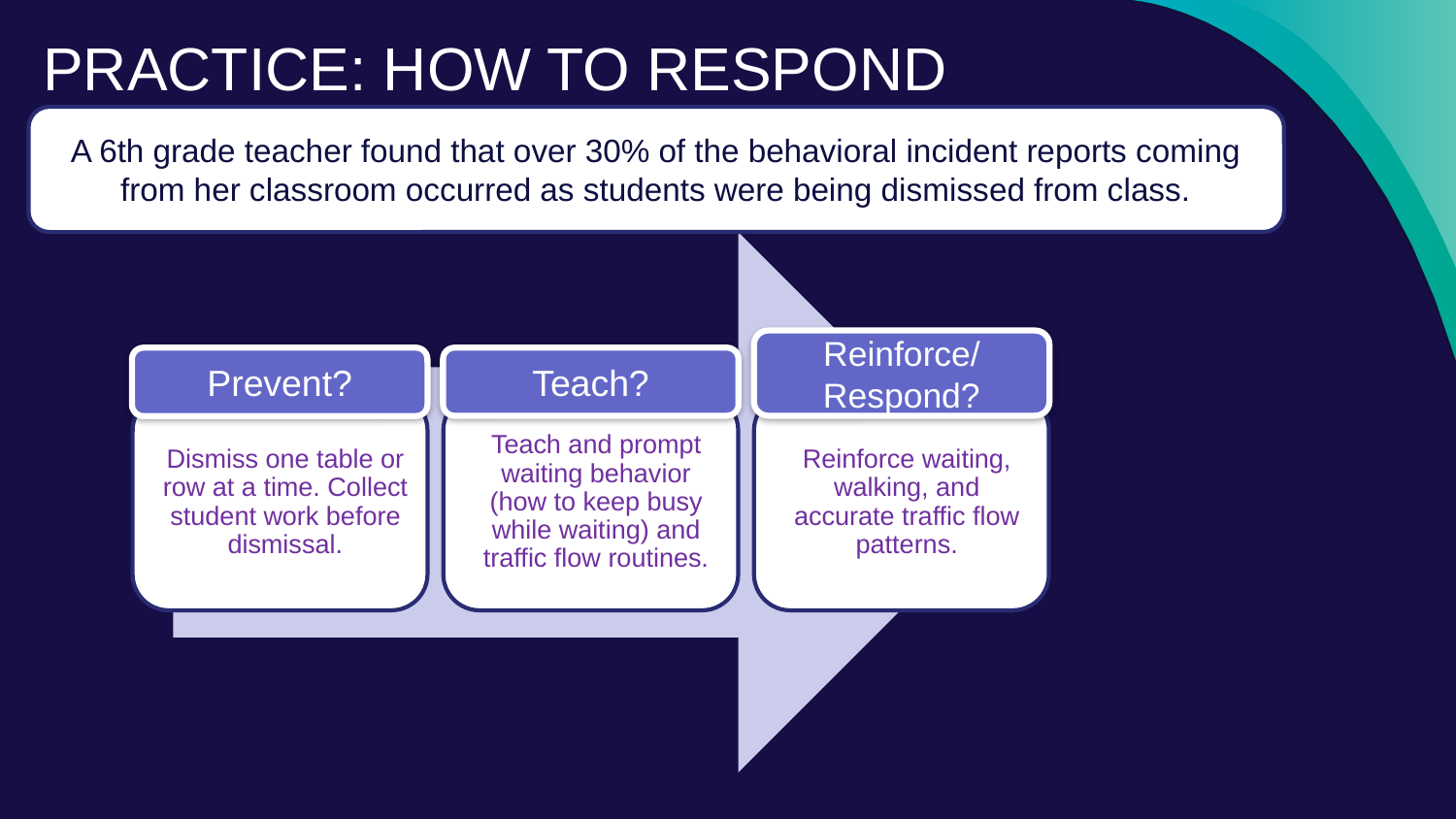

PRACTICE: HOW TO RESPOND
A 6th grade teacher found that over 30% of the behavioral incident reports coming from her classroom occurred as students were being dismissed from class.
Dismiss one table or row at a time. Collect student work before dismissal.
Teach and prompt waiting behavior (how to keep busy while waiting) and traffic flow routines.
Reinforce waiting, walking, and accurate traffic flow patterns.
Reinforce/
Respond?
Prevent?
Teach?